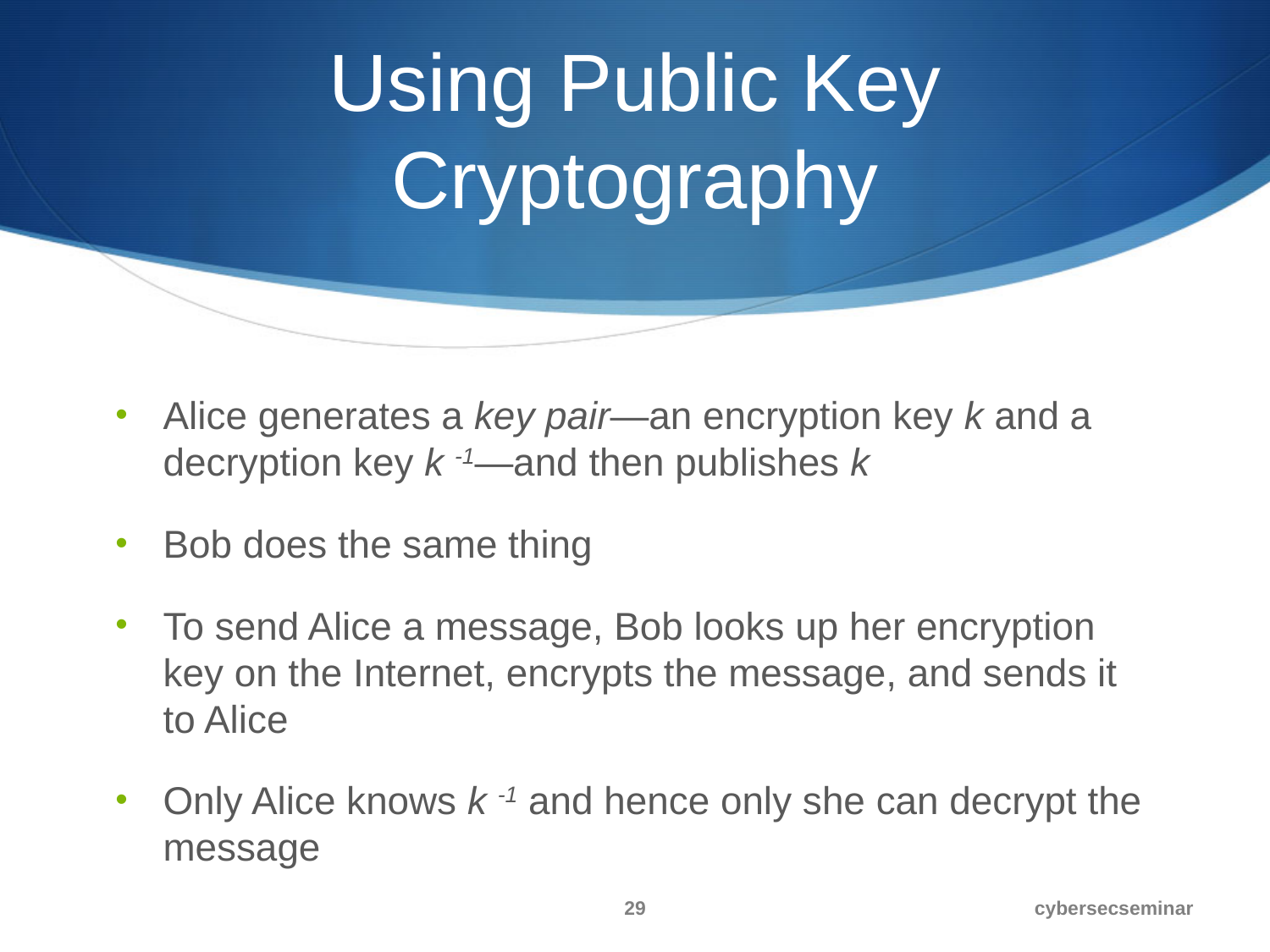

# Using Public Key Cryptography
Alice generates a key pair—an encryption key k and a decryption key k -1—and then publishes k
Bob does the same thing
To send Alice a message, Bob looks up her encryption key on the Internet, encrypts the message, and sends it to Alice
Only Alice knows k -1 and hence only she can decrypt the message
29
cybersecseminar